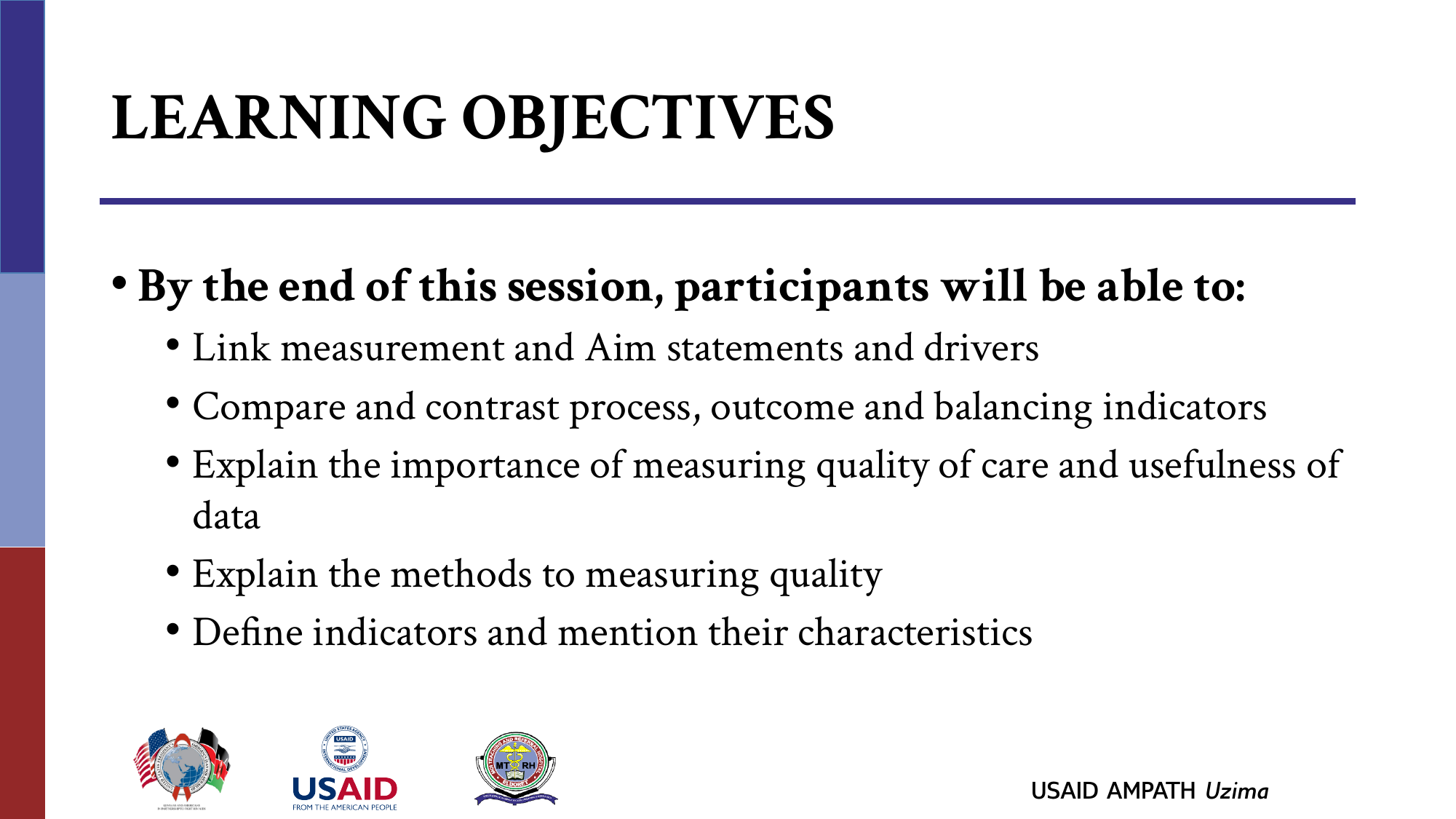

# LEARNING OBJECTIVES
By the end of this session, participants will be able to:
Link measurement and Aim statements and drivers
Compare and contrast process, outcome and balancing indicators
Explain the importance of measuring quality of care and usefulness of data
Explain the methods to measuring quality
Define indicators and mention their characteristics